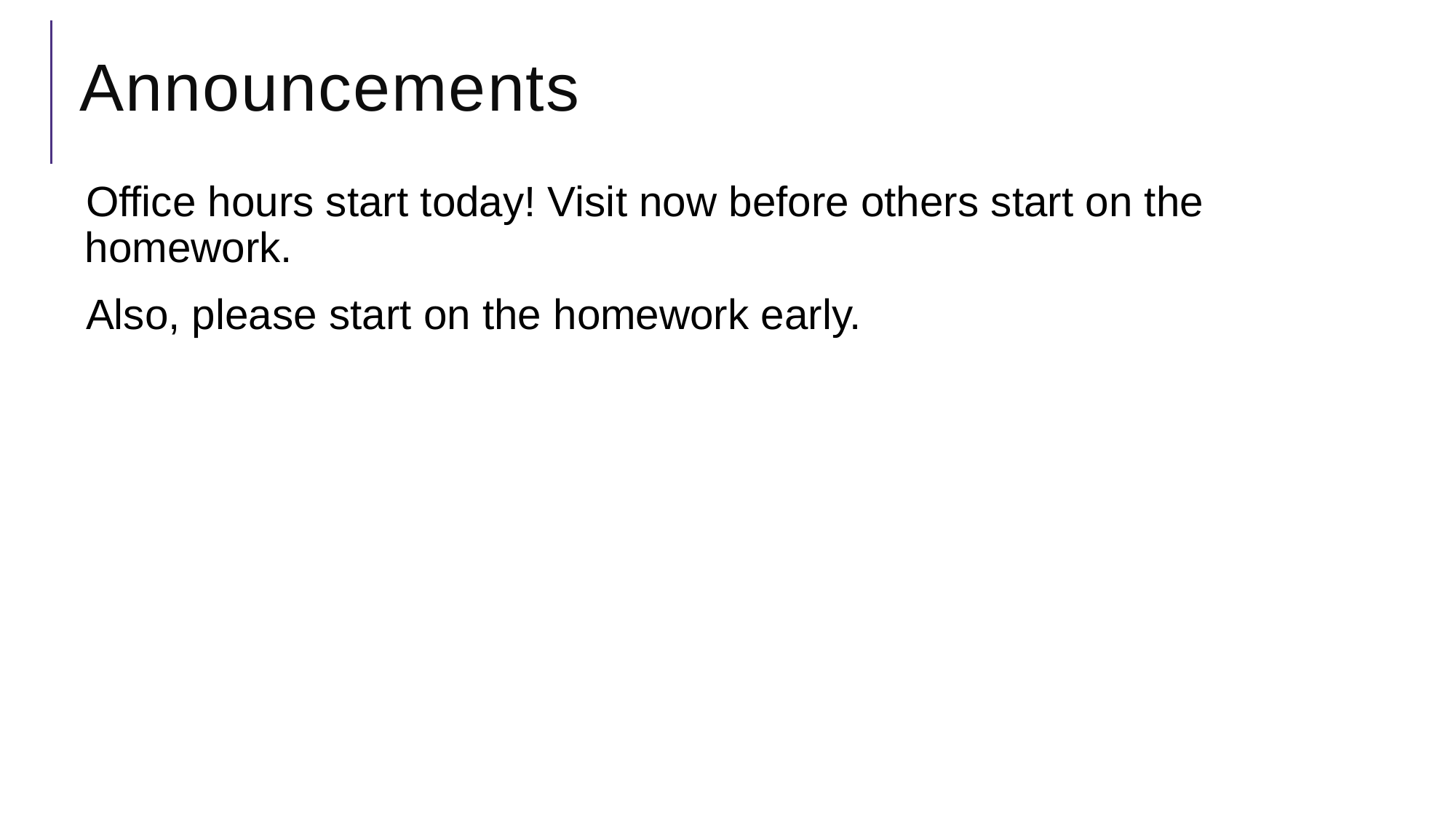

# Announcements
Office hours start today! Visit now before others start on the homework.
Also, please start on the homework early.